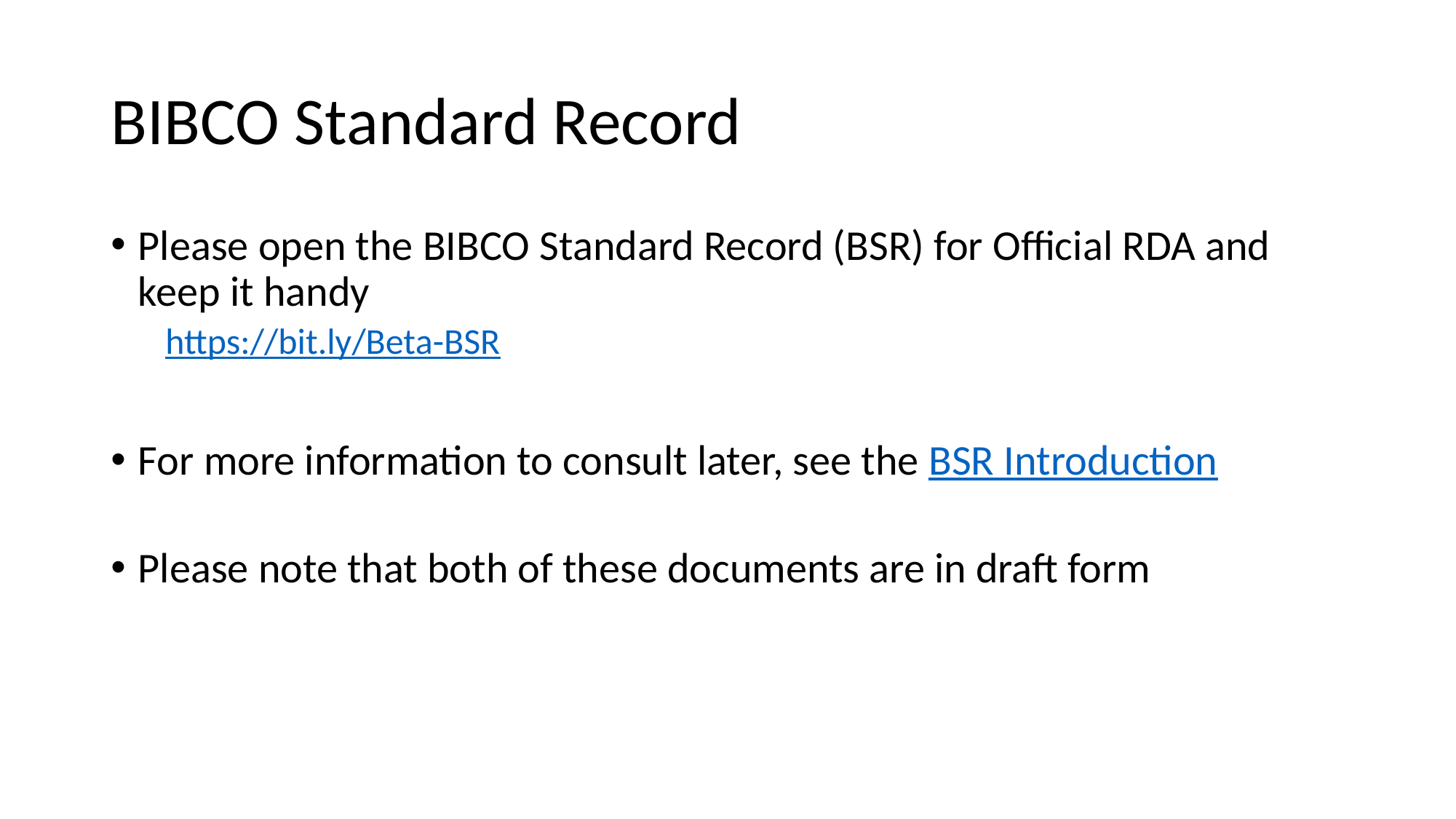

# BIBCO Standard Record
Please open the BIBCO Standard Record (BSR) for Official RDA and keep it handy
https://bit.ly/Beta-BSR

For more information to consult later, see the BSR Introduction

Please note that both of these documents are in draft form